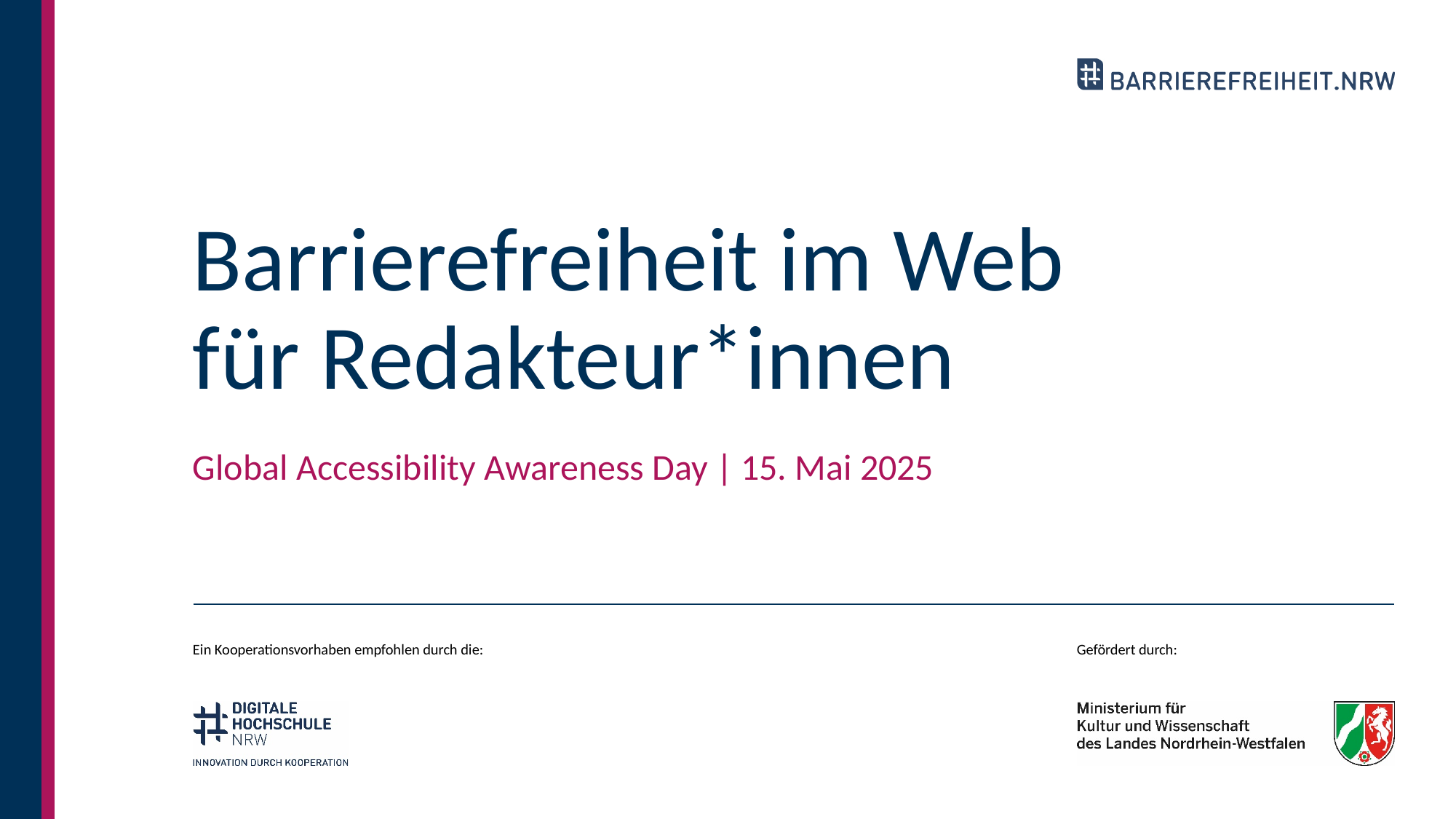

# Barrierefreiheit im Web für Redakteur*innen
Global Accessibility Awareness Day | 15. Mai 2025